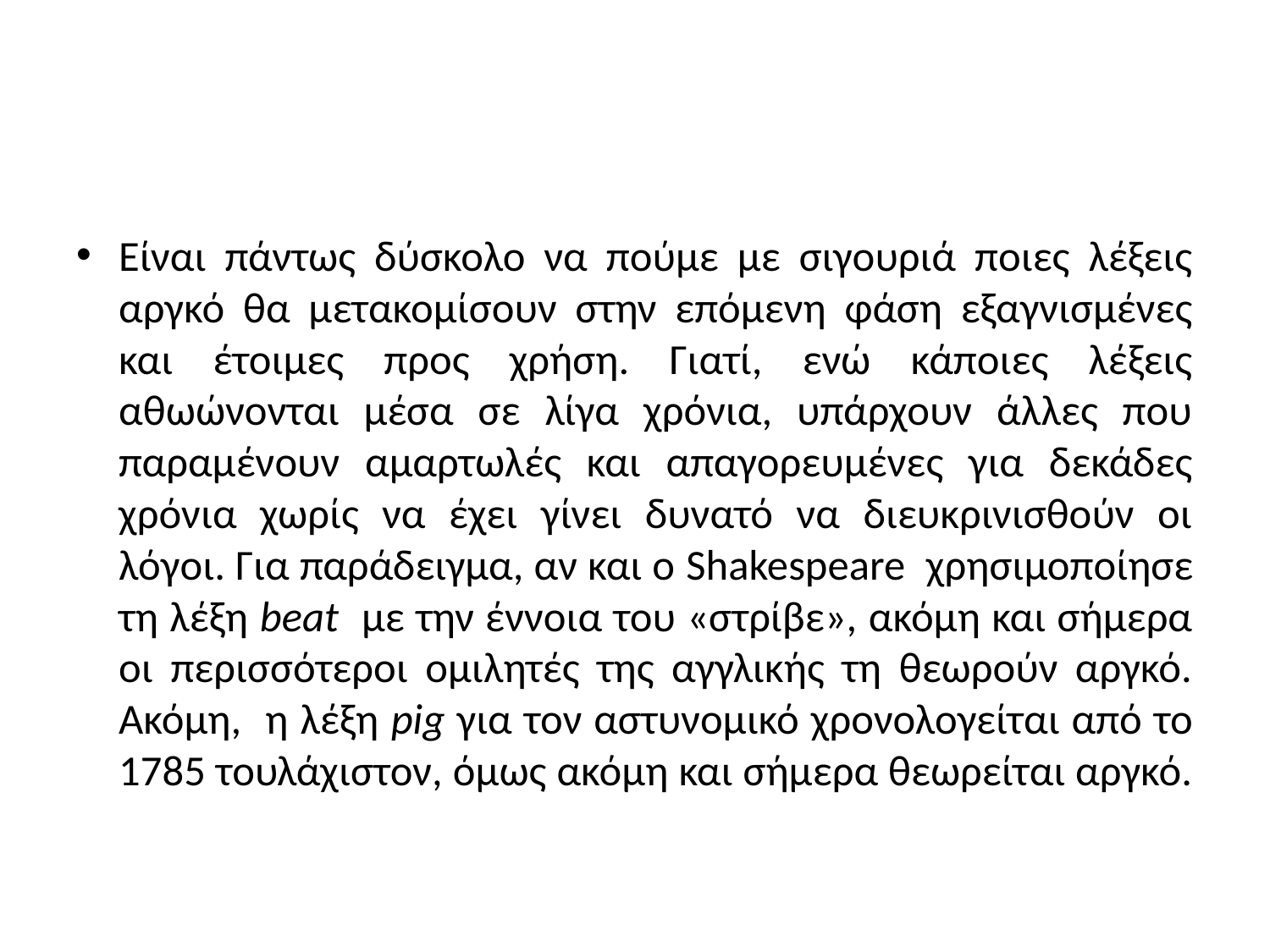

#
Είναι πάντως δύσκολο να πούμε με σιγουριά ποιες λέξεις αργκό θα μετακομίσουν στην επόμενη φάση εξαγνισμένες και έτοιμες προς χρήση. Γιατί, ενώ κάποιες λέξεις αθωώνονται μέσα σε λίγα χρόνια, υπάρχουν άλλες που παραμένουν αμαρτωλές και απαγορευμένες για δεκάδες χρόνια χωρίς να έχει γίνει δυνατό να διευκρινισθούν οι λόγοι. Για παράδειγμα, αν και ο Shakespeare  χρησιμοποίησε τη λέξη beat  με την έννοια του «στρίβε», ακόμη και σήμερα οι περισσότεροι ομιλητές της αγγλικής τη θεωρούν αργκό. Ακόμη,  η λέξη pig για τον αστυνομικό χρονολογείται από το 1785 τουλάχιστον, όμως ακόμη και σήμερα θεωρείται αργκό.